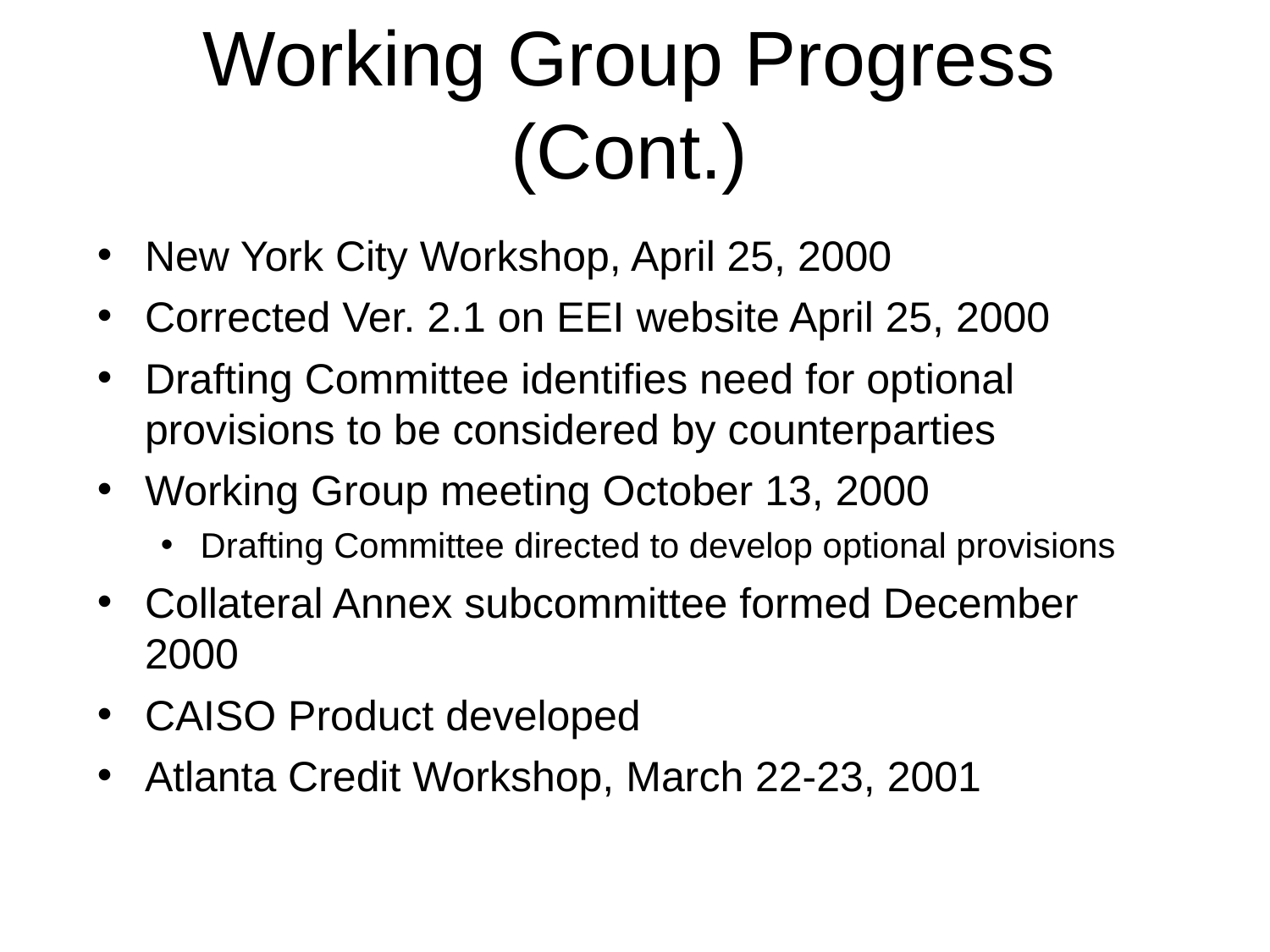

# Working Group Progress (Cont.)
New York City Workshop, April 25, 2000
Corrected Ver. 2.1 on EEI website April 25, 2000
Drafting Committee identifies need for optional provisions to be considered by counterparties
Working Group meeting October 13, 2000
Drafting Committee directed to develop optional provisions
Collateral Annex subcommittee formed December 2000
CAISO Product developed
Atlanta Credit Workshop, March 22-23, 2001